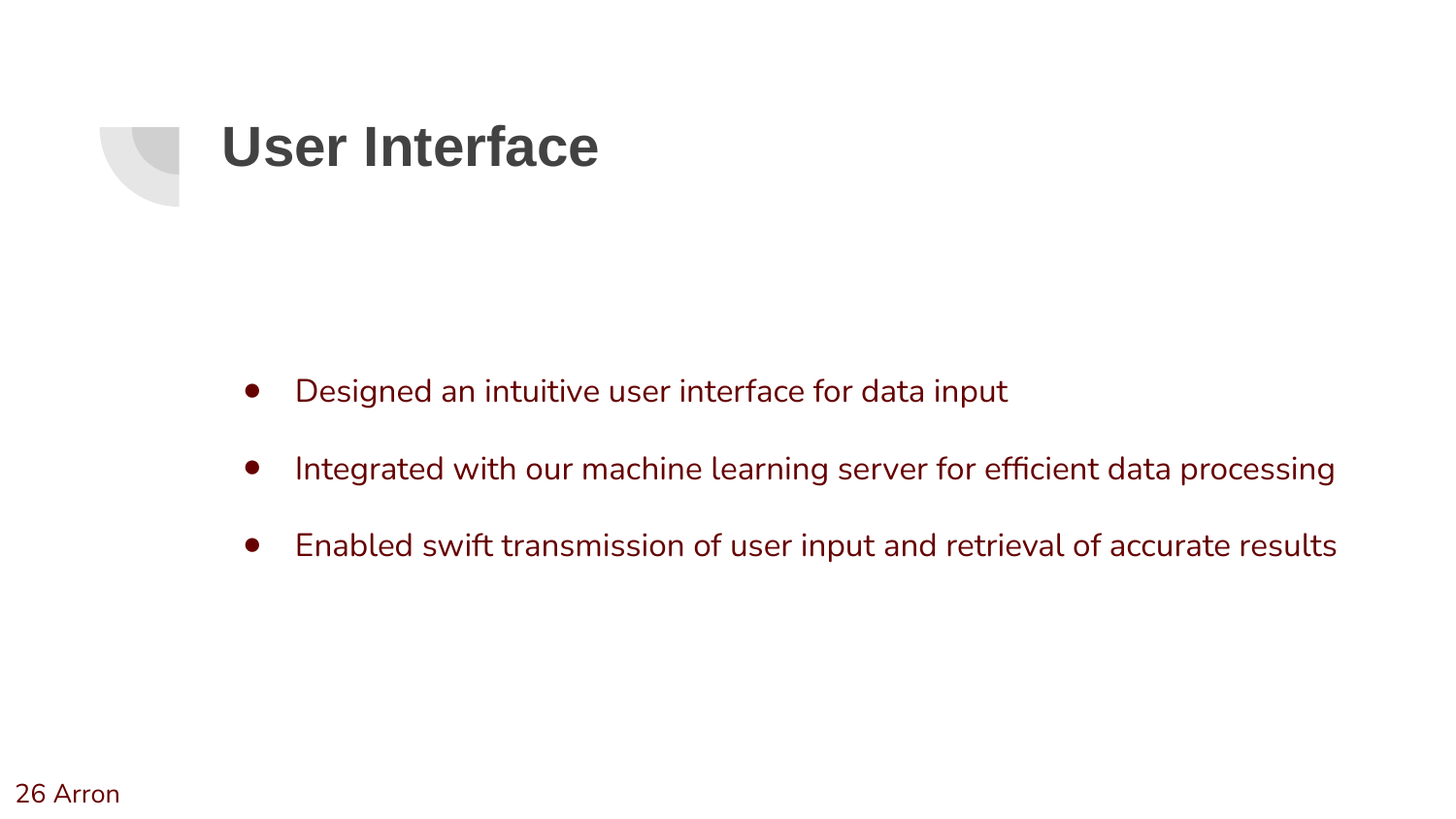

# User Interface
Designed an intuitive user interface for data input
Integrated with our machine learning server for efficient data processing
Enabled swift transmission of user input and retrieval of accurate results
26 Arron